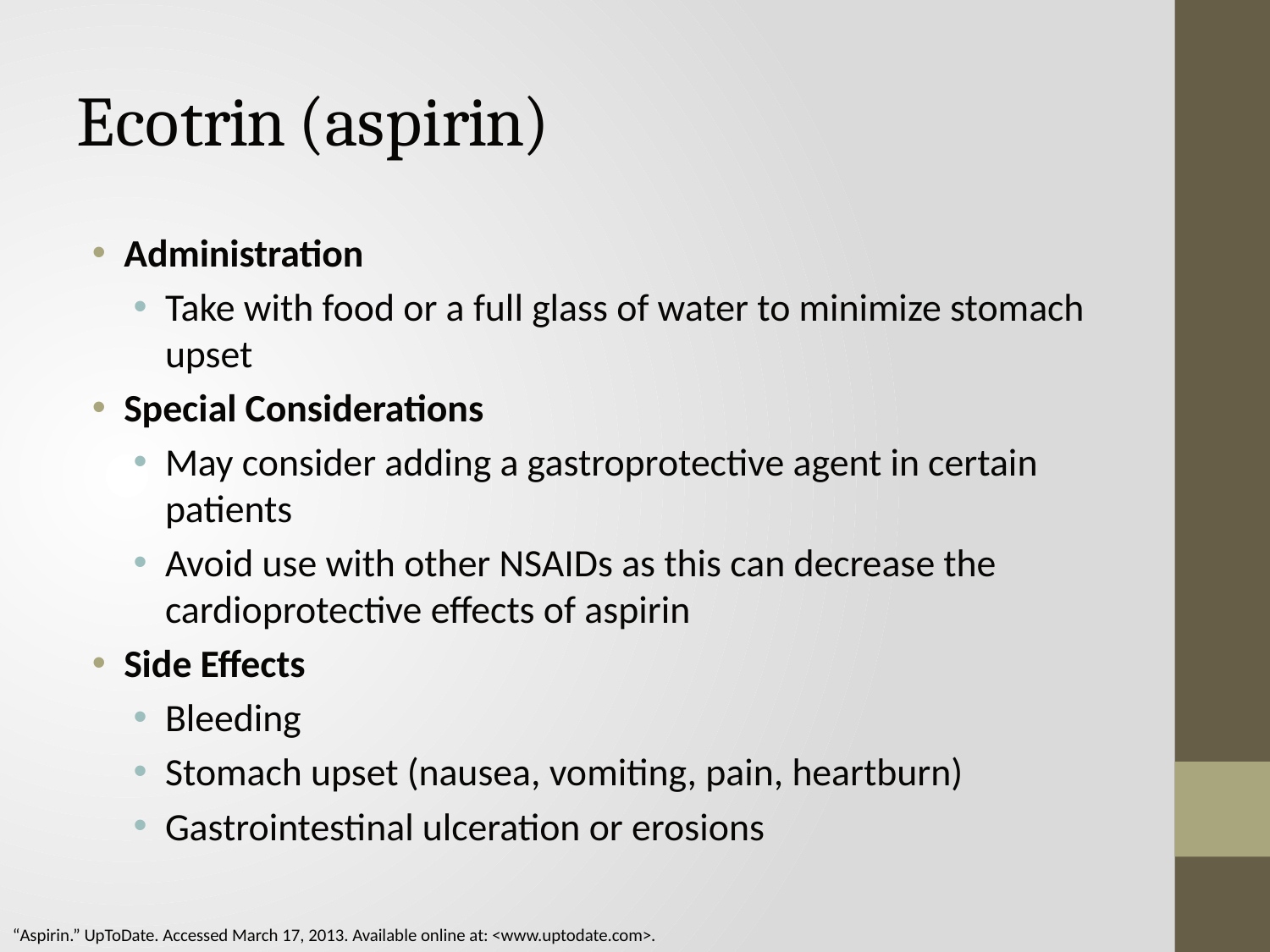

# Ecotrin (aspirin)
Administration
Take with food or a full glass of water to minimize stomach upset
Special Considerations
May consider adding a gastroprotective agent in certain patients
Avoid use with other NSAIDs as this can decrease the cardioprotective effects of aspirin
Side Effects
Bleeding
Stomach upset (nausea, vomiting, pain, heartburn)
Gastrointestinal ulceration or erosions

“Aspirin.” UpToDate. Accessed March 17, 2013. Available online at: <www.uptodate.com>.